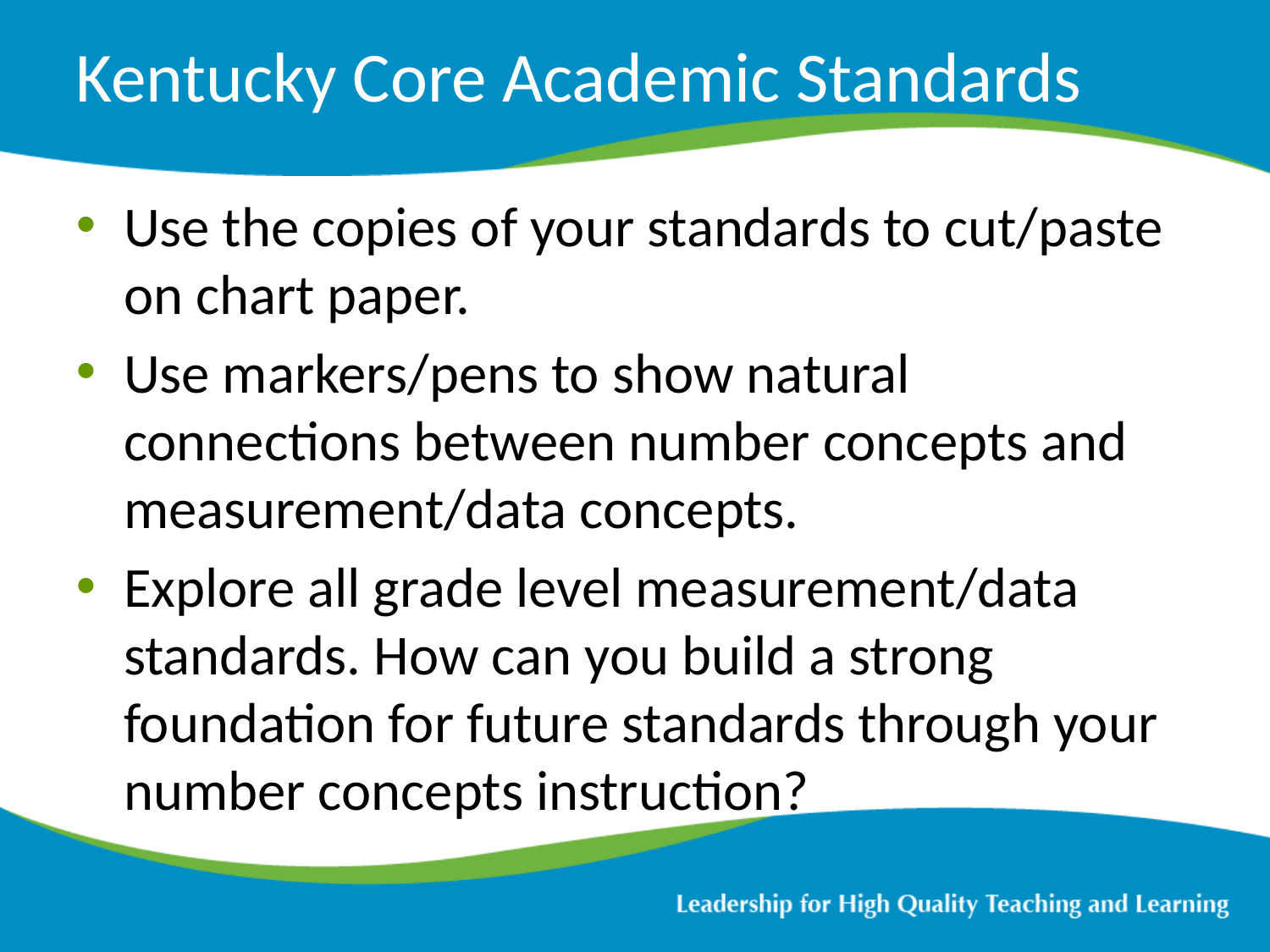

# Kentucky Core Academic Standards
Use the copies of your standards to cut/paste on chart paper.
Use markers/pens to show natural connections between number concepts and measurement/data concepts.
Explore all grade level measurement/data standards. How can you build a strong foundation for future standards through your number concepts instruction?